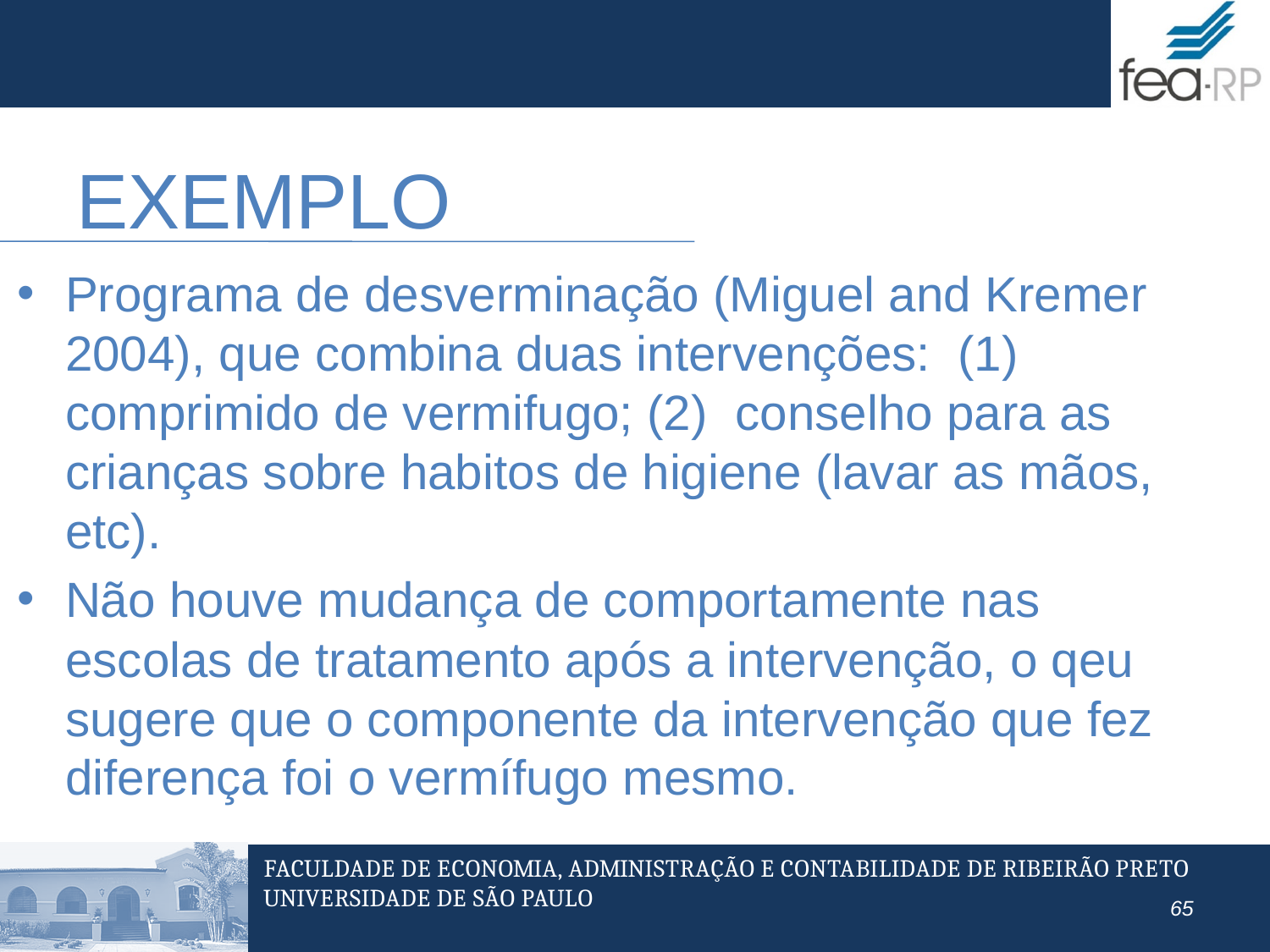

# Exemplo
Programa de desverminação (Miguel and Kremer 2004), que combina duas intervenções:  (1) comprimido de vermifugo; (2)  conselho para as crianças sobre habitos de higiene (lavar as mãos, etc).
Não houve mudança de comportamente nas escolas de tratamento após a intervenção, o qeu sugere que o componente da intervenção que fez diferença foi o vermífugo mesmo.
65